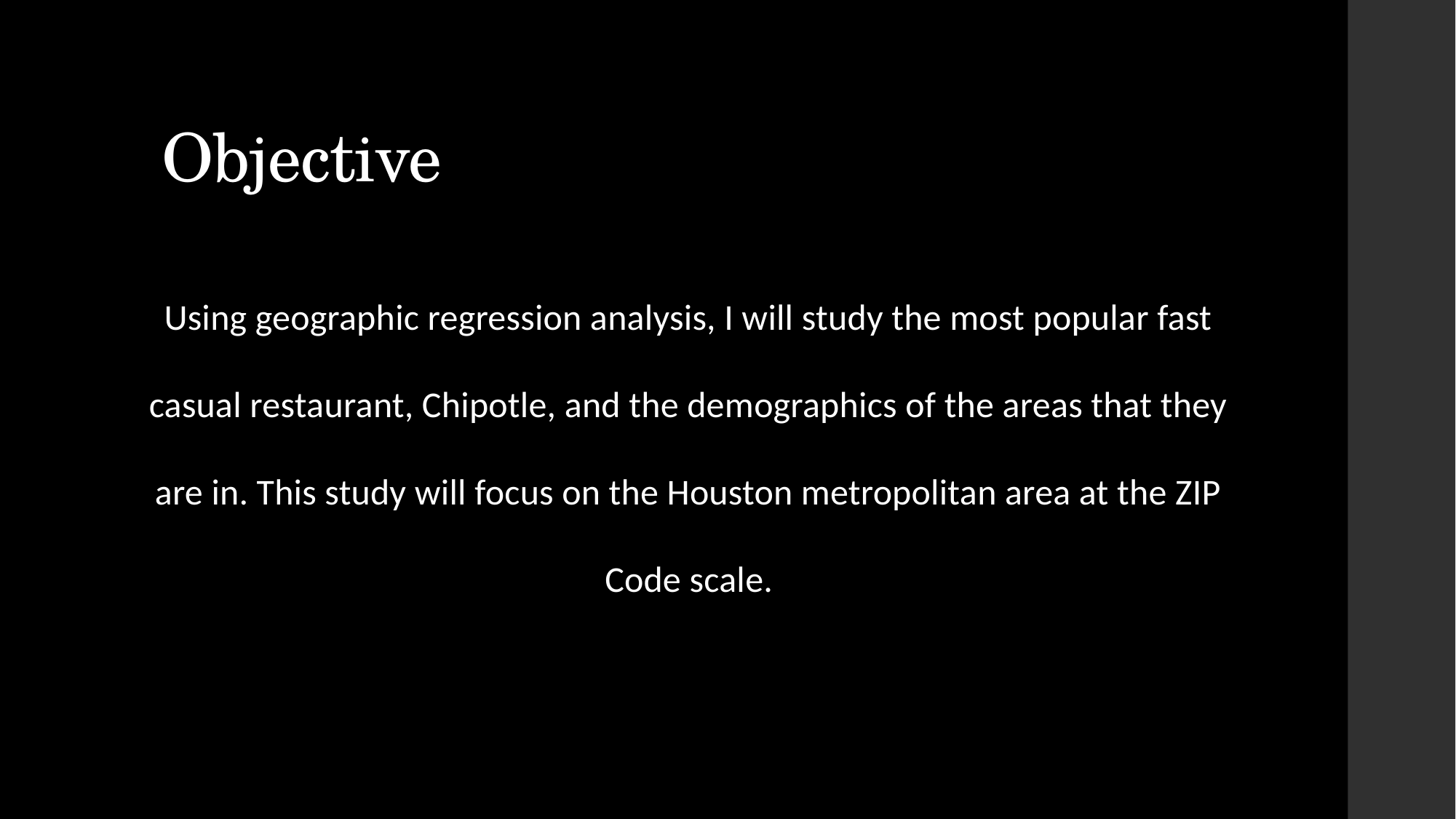

# Objective
Using geographic regression analysis, I will study the most popular fast casual restaurant, Chipotle, and the demographics of the areas that they are in. This study will focus on the Houston metropolitan area at the ZIP Code scale.